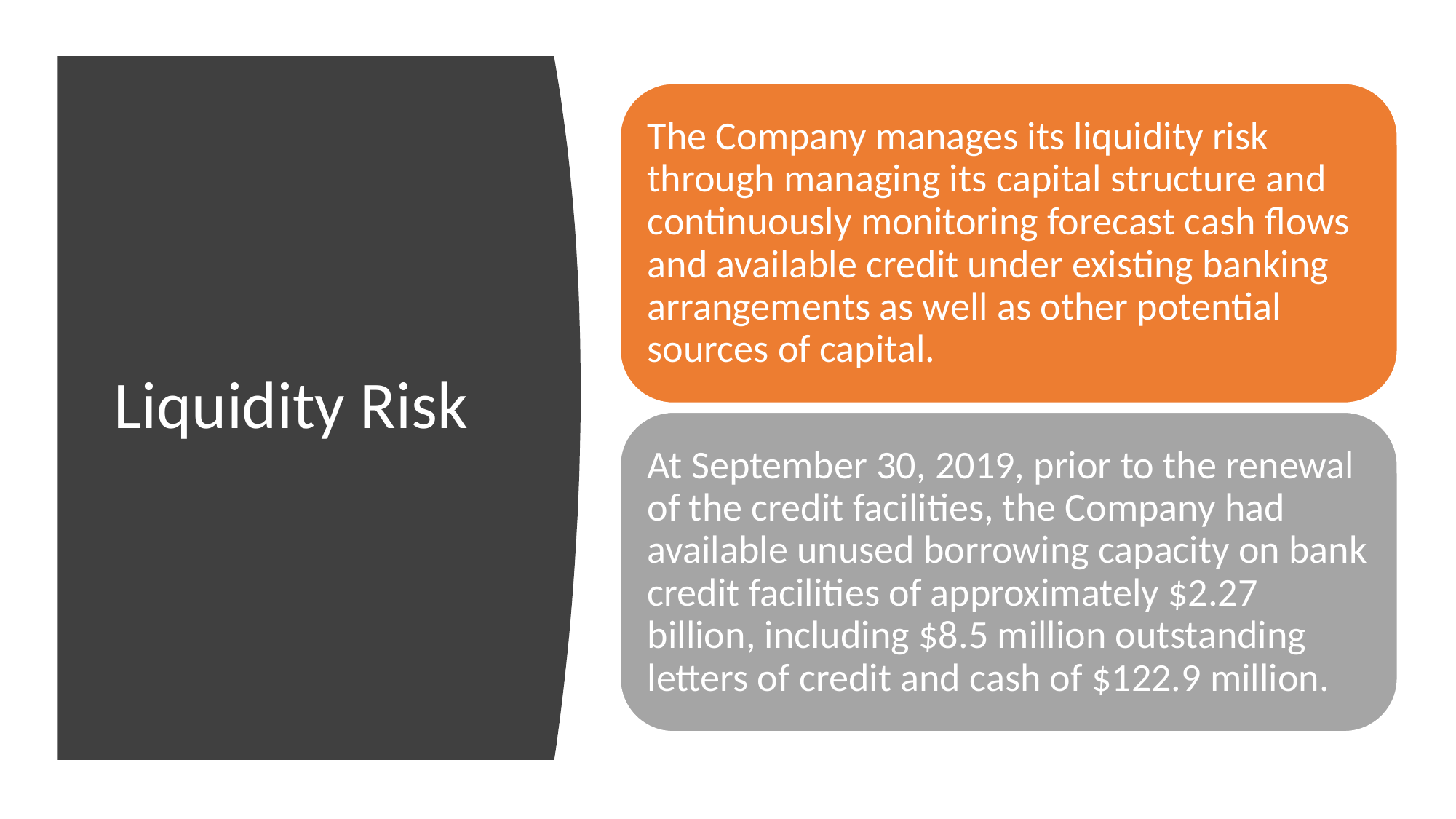

The Company manages its liquidity risk through managing its capital structure and continuously monitoring forecast cash flows and available credit under existing banking arrangements as well as other potential sources of capital.

At September 30, 2019, prior to the renewal of the credit facilities, the Company had available unused borrowing capacity on bank credit facilities of approximately $2.27 billion, including $8.5 million outstanding letters of credit and cash of $122.9 million.
# Liquidity Risk